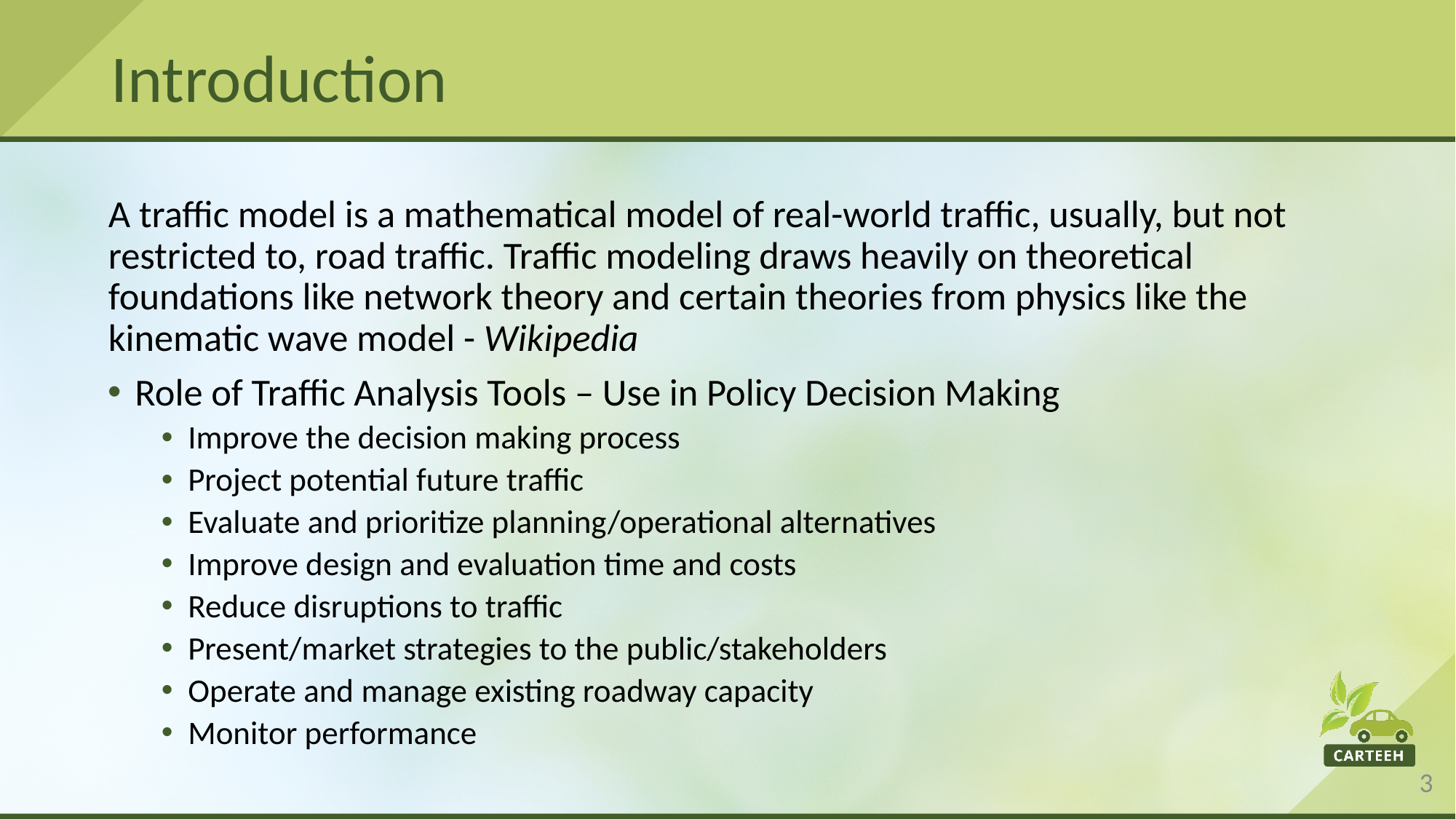

# Introduction
A traffic model is a mathematical model of real-world traffic, usually, but not restricted to, road traffic. Traffic modeling draws heavily on theoretical foundations like network theory and certain theories from physics like the kinematic wave model - Wikipedia
Role of Traffic Analysis Tools – Use in Policy Decision Making
Improve the decision making process
Project potential future traffic
Evaluate and prioritize planning/operational alternatives
Improve design and evaluation time and costs
Reduce disruptions to traffic
Present/market strategies to the public/stakeholders
Operate and manage existing roadway capacity
Monitor performance